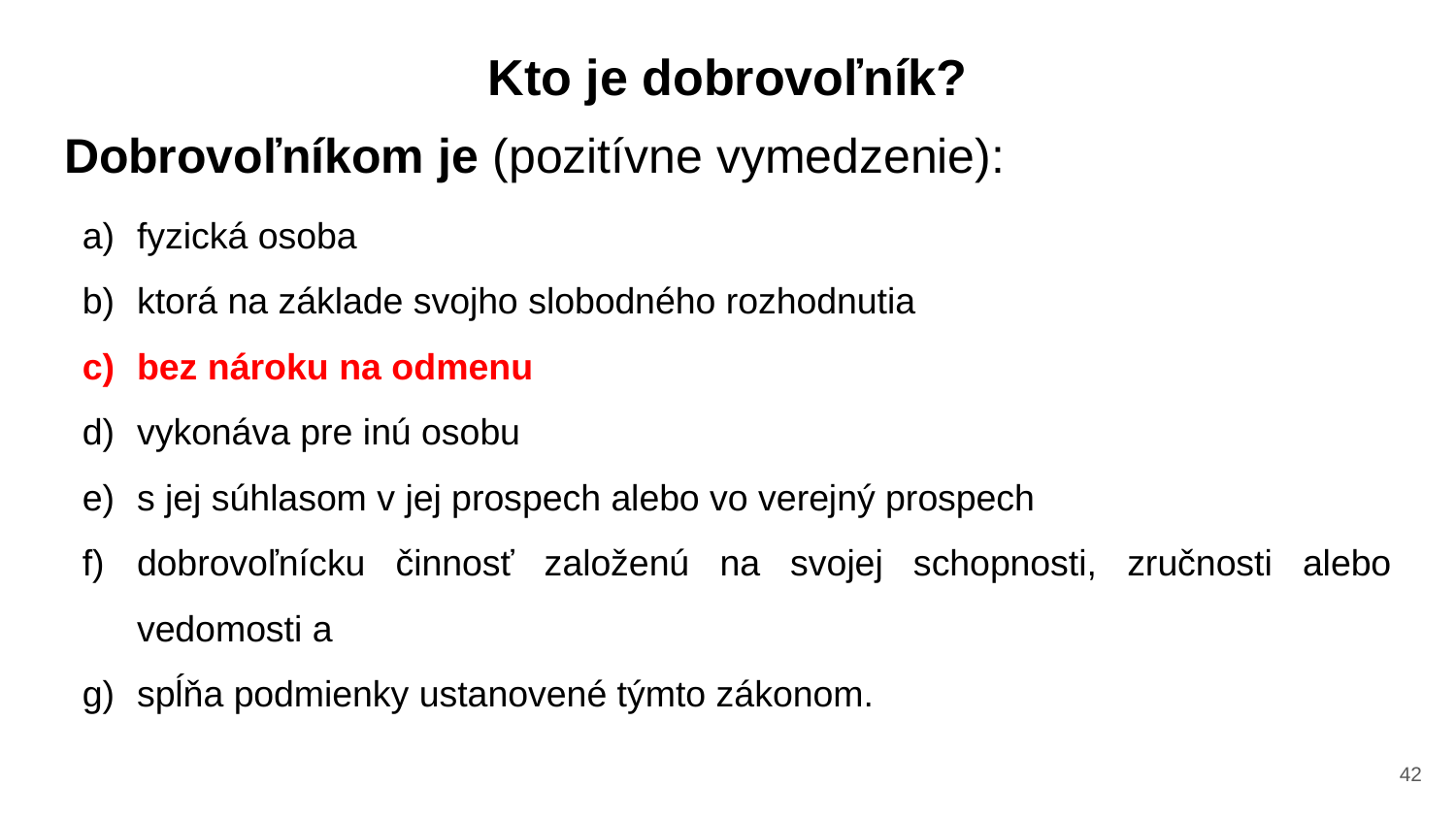

Kto je dobrovoľník?
Dobrovoľníkom je (pozitívne vymedzenie):
fyzická osoba
ktorá na základe svojho slobodného rozhodnutia
bez nároku na odmenu
vykonáva pre inú osobu
s jej súhlasom v jej prospech alebo vo verejný prospech
dobrovoľnícku činnosť založenú na svojej schopnosti, zručnosti alebo vedomosti a
spĺňa podmienky ustanovené týmto zákonom.

42